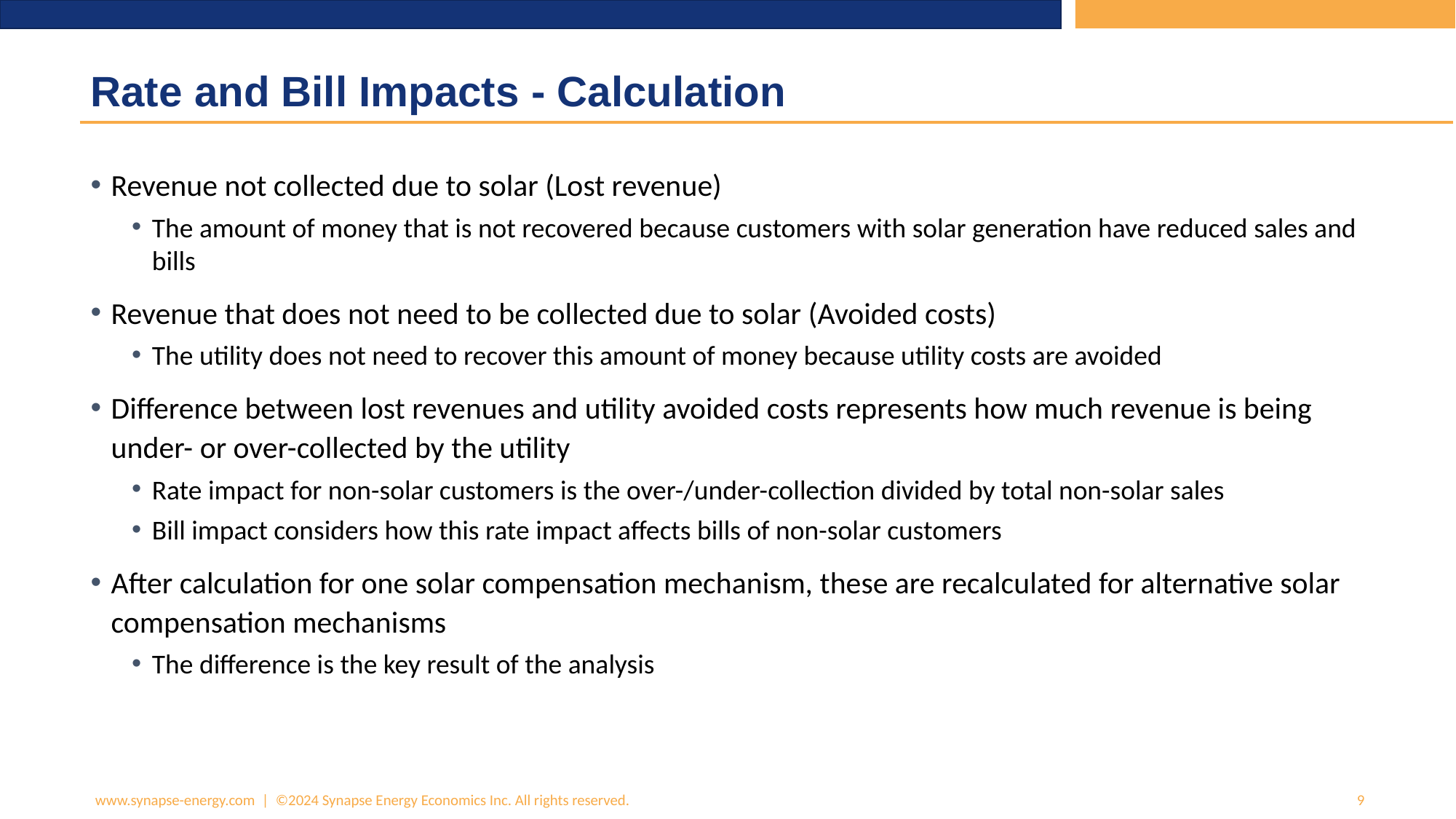

# Rate and Bill Impacts - Calculation
Revenue not collected due to solar (Lost revenue)
The amount of money that is not recovered because customers with solar generation have reduced sales and bills
Revenue that does not need to be collected due to solar (Avoided costs)
The utility does not need to recover this amount of money because utility costs are avoided
Difference between lost revenues and utility avoided costs represents how much revenue is being under- or over-collected by the utility
Rate impact for non-solar customers is the over-/under-collection divided by total non-solar sales
Bill impact considers how this rate impact affects bills of non-solar customers
After calculation for one solar compensation mechanism, these are recalculated for alternative solar compensation mechanisms
The difference is the key result of the analysis
www.synapse-energy.com  |  ©2024 Synapse Energy Economics Inc. All rights reserved.
9